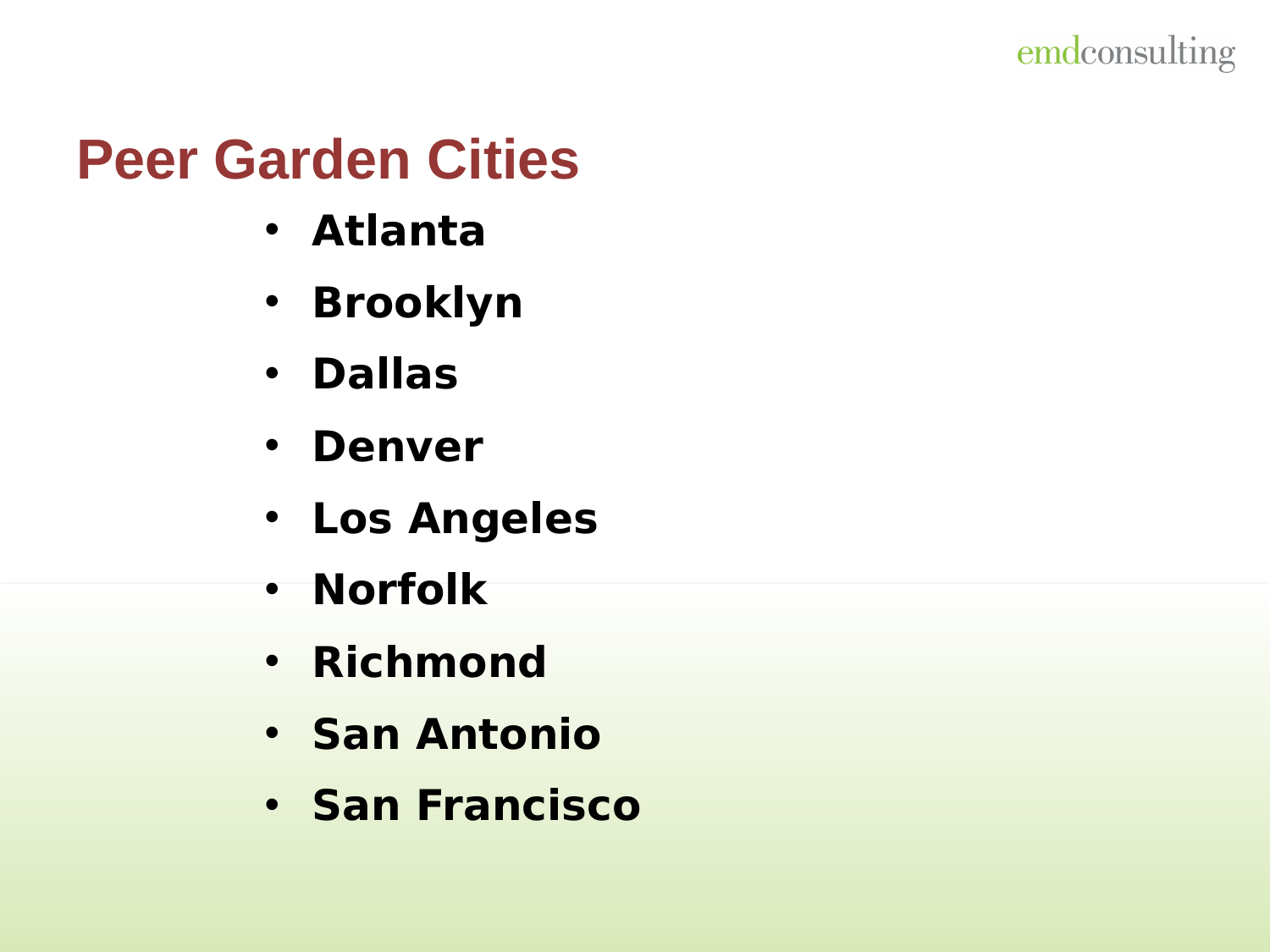

# Peer Garden Cities
Atlanta
Brooklyn
Dallas
Denver
Los Angeles
Norfolk
Richmond
San Antonio
San Francisco